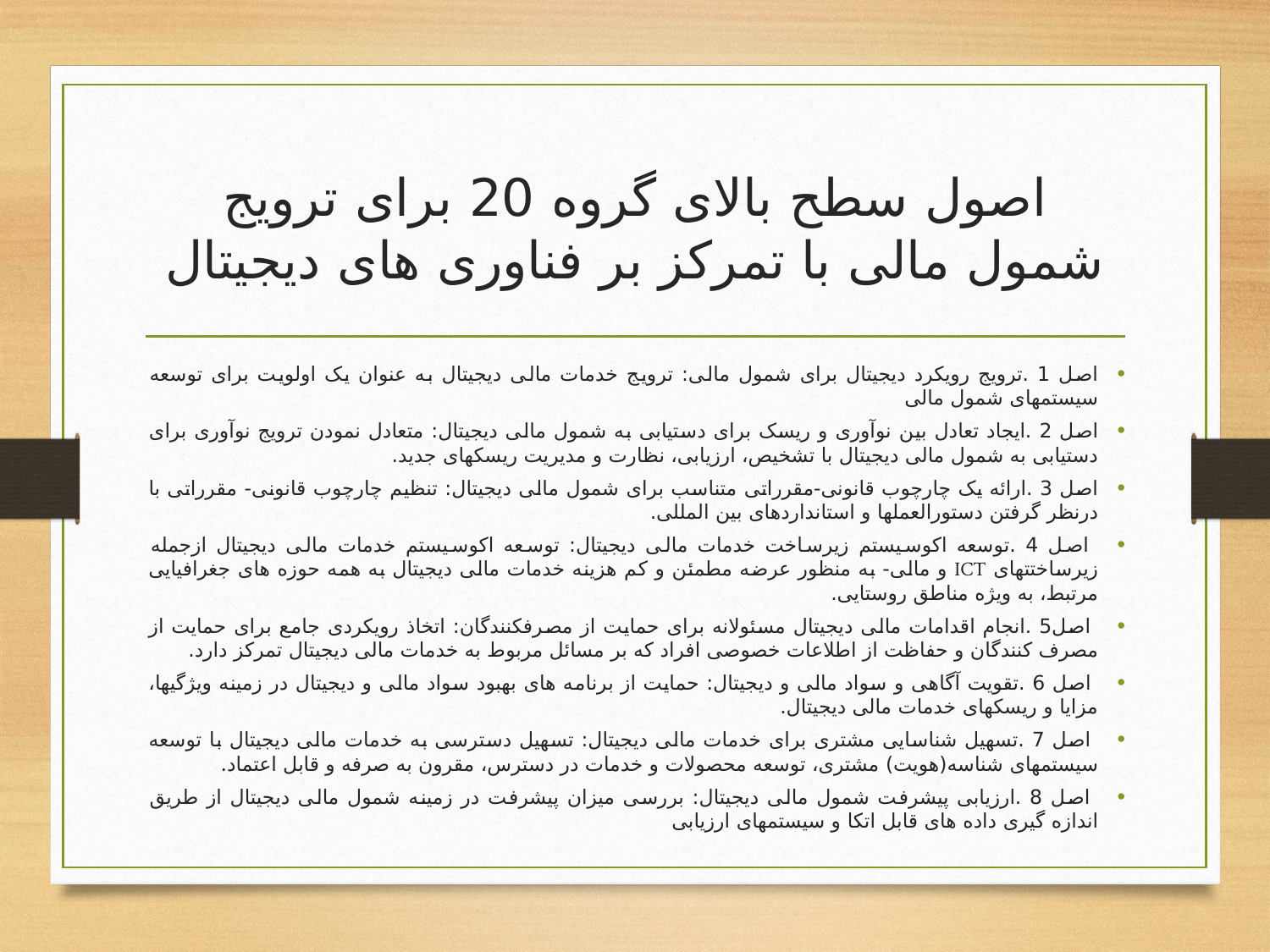

# اصول سطح بالای گروه 20 برای ترویج شمول مالی با تمرکز بر فناوری های دیجیتال
اصل 1 .ترویج رویکرد دیجیتال برای شمول مالی: ترویج خدمات مالی دیجیتال به عنوان یک اولویت برای توسعه سیستمهای شمول مالی
اصل 2 .ایجاد تعادل بین نوآوری و ریسک برای دستیابی به شمول مالی دیجیتال: متعادل نمودن ترویج نوآوری برای دستیابی به شمول مالی دیجیتال با تشخیص، ارزیابی، نظارت و مدیریت ریسکهای جدید.
اصل 3 .ارائه یک چارچوب قانونی-مقرراتی متناسب برای شمول مالی دیجیتال: تنظیم چارچوب قانونی- مقرراتی با درنظر گرفتن دستورالعملها و استانداردهای بین المللی.
 اصل 4 .توسعه اکوسیستم زیرساخت خدمات مالی دیجیتال: توسعه اکوسیستم خدمات مالی دیجیتال ازجمله زیرساختتهای ICT و مالی- به منظور عرضه مطمئن و کم هزینه خدمات مالی دیجیتال به همه حوزه های جغرافیایی مرتبط، به ویژه مناطق روستایی.
 اصل5 .انجام اقدامات مالی دیجیتال مسئولانه برای حمایت از مصرفکنندگان: اتخاذ رویکردی جامع برای حمایت از مصرف کنندگان و حفاظت از اطلاعات خصوصی افراد که بر مسائل مربوط به خدمات مالی دیجیتال تمرکز دارد.
 اصل 6 .تقویت آگاهی و سواد مالی و دیجیتال: حمایت از برنامه های بهبود سواد مالی و دیجیتال در زمینه ویژگیها، مزایا و ریسکهای خدمات مالی دیجیتال.
 اصل 7 .تسهیل شناسایی مشتری برای خدمات مالی دیجیتال: تسهیل دسترسی به خدمات مالی دیجیتال با توسعه سیستمهای شناسه(هویت) مشتری، توسعه محصولات و خدمات در دسترس، مقرون به صرفه و قابل اعتماد.
 اصل 8 .ارزیابی پیشرفت شمول مالی دیجیتال: بررسی میزان پیشرفت در زمینه شمول مالی دیجیتال از طریق اندازه گیری داده های قابل اتکا و سیستمهای ارزیابی